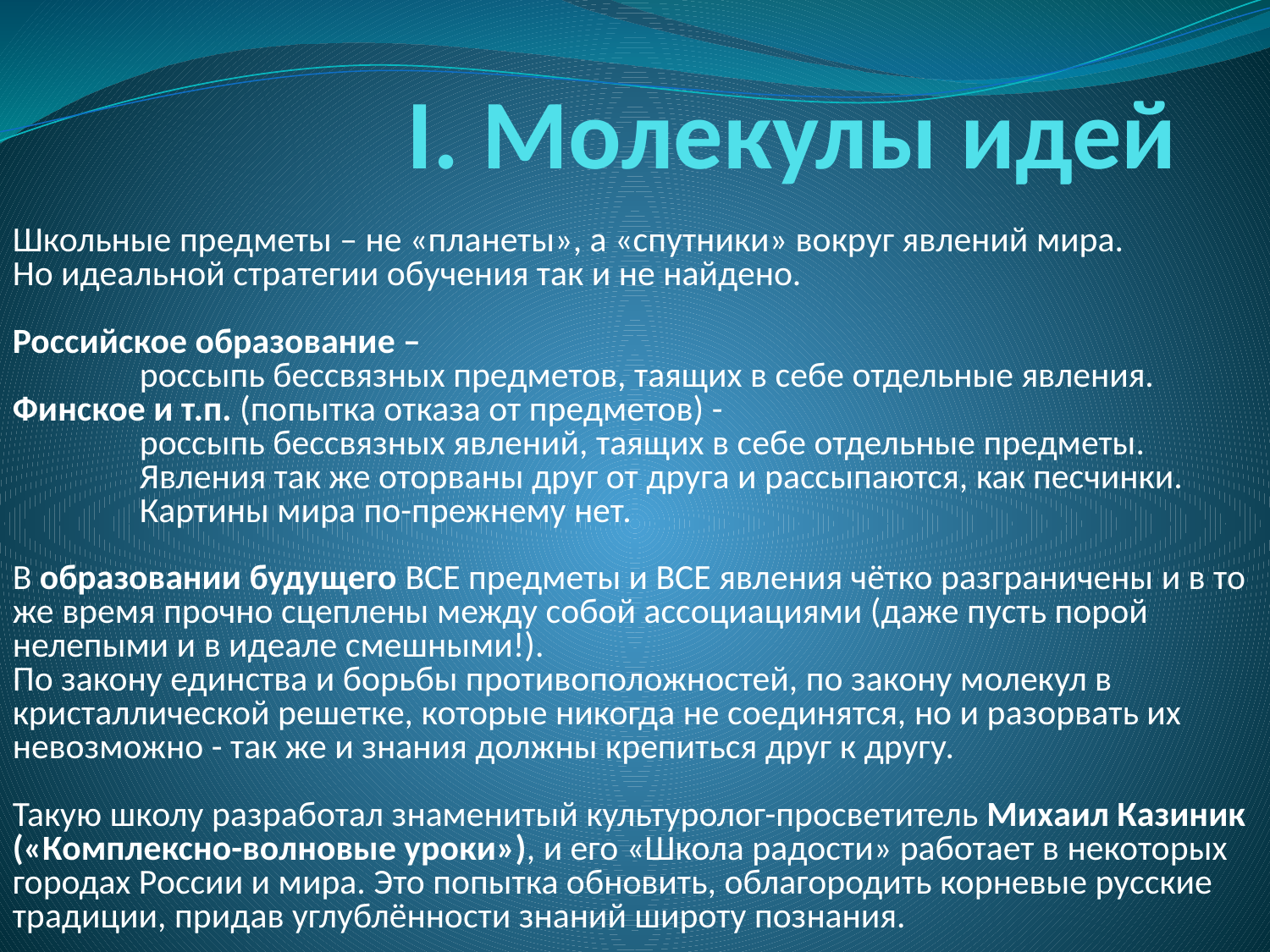

# I. Молекулы идей
Школьные предметы – не «планеты», а «спутники» вокруг явлений мира.
Но идеальной стратегии обучения так и не найдено.

Российское образование –
	россыпь бессвязных предметов, таящих в себе отдельные явления.
Финское и т.п. (попытка отказа от предметов) -
	россыпь бессвязных явлений, таящих в себе отдельные предметы.
	Явления так же оторваны друг от друга и рассыпаются, как песчинки.
	Картины мира по-прежнему нет.

В образовании будущего ВСЕ предметы и ВСЕ явления чётко разграничены и в то же время прочно сцеплены между собой ассоциациями (даже пусть порой нелепыми и в идеале смешными!).
По закону единства и борьбы противоположностей, по закону молекул в кристаллической решетке, которые никогда не соединятся, но и разорвать их невозможно - так же и знания должны крепиться друг к другу.

Такую школу разработал знаменитый культуролог-просветитель Михаил Казиник
(«Комплексно-волновые уроки»), и его «Школа радости» работает в некоторых городах России и мира. Это попытка обновить, облагородить корневые русские традиции, придав углублённости знаний широту познания.